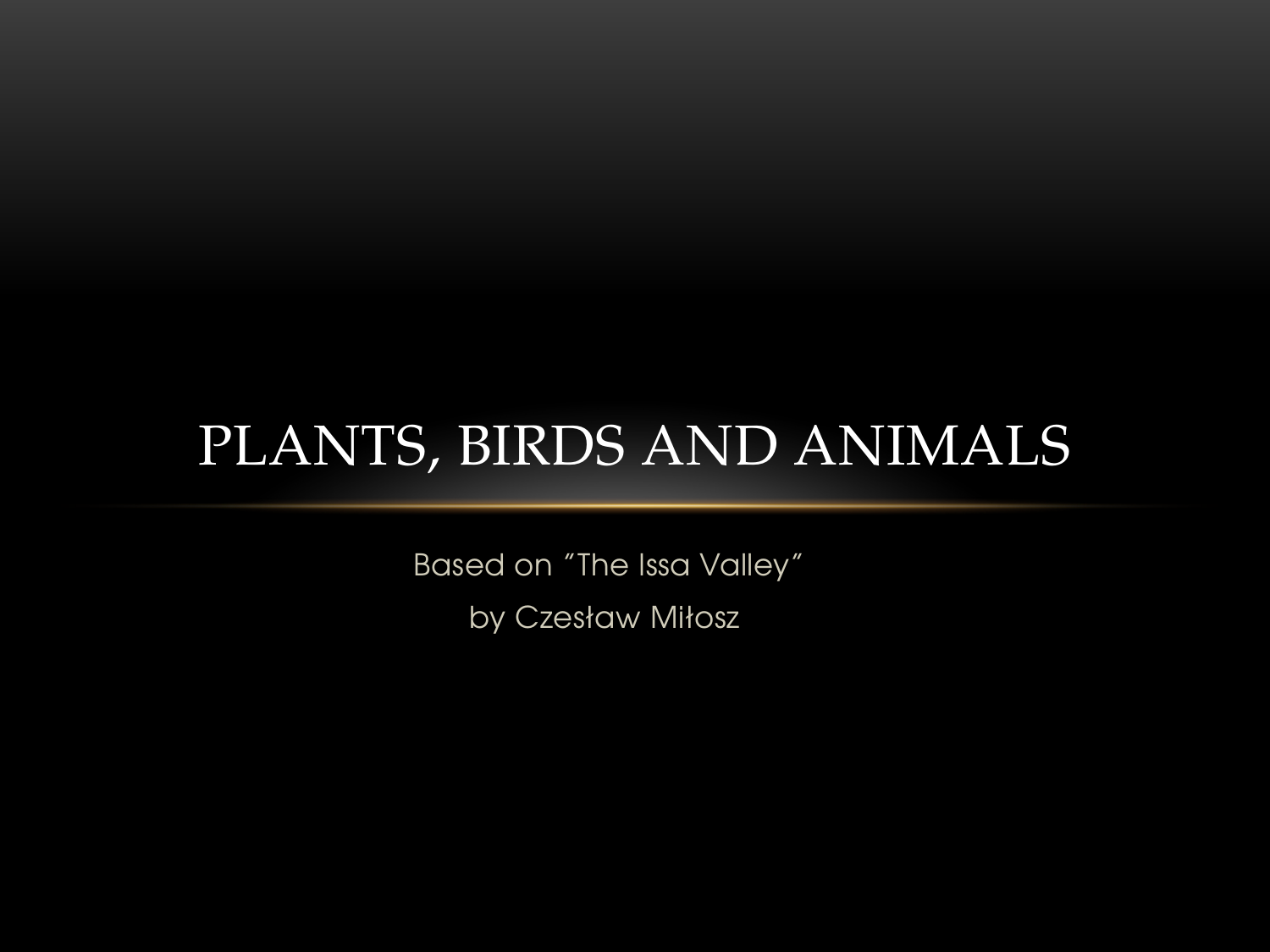

# Plants, birds and animals
Based on ”The Issa Valley”
by Czesław Miłosz